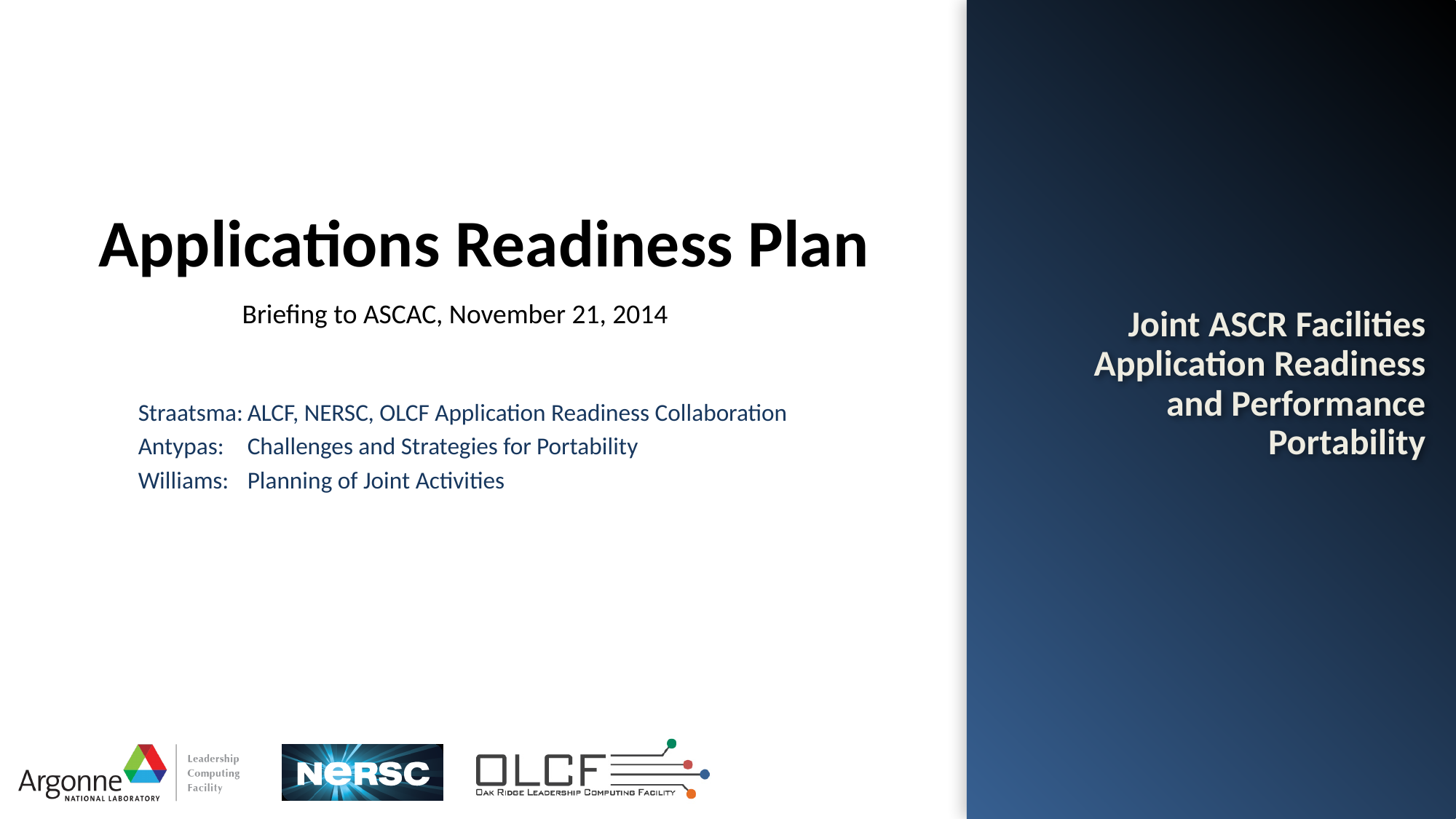

# Applications Readiness Plan
Briefing to ASCAC, November 21, 2014
Straatsma:	ALCF, NERSC, OLCF Application Readiness Collaboration
Antypas: 	Challenges and Strategies for Portability
Williams: 	Planning of Joint Activities